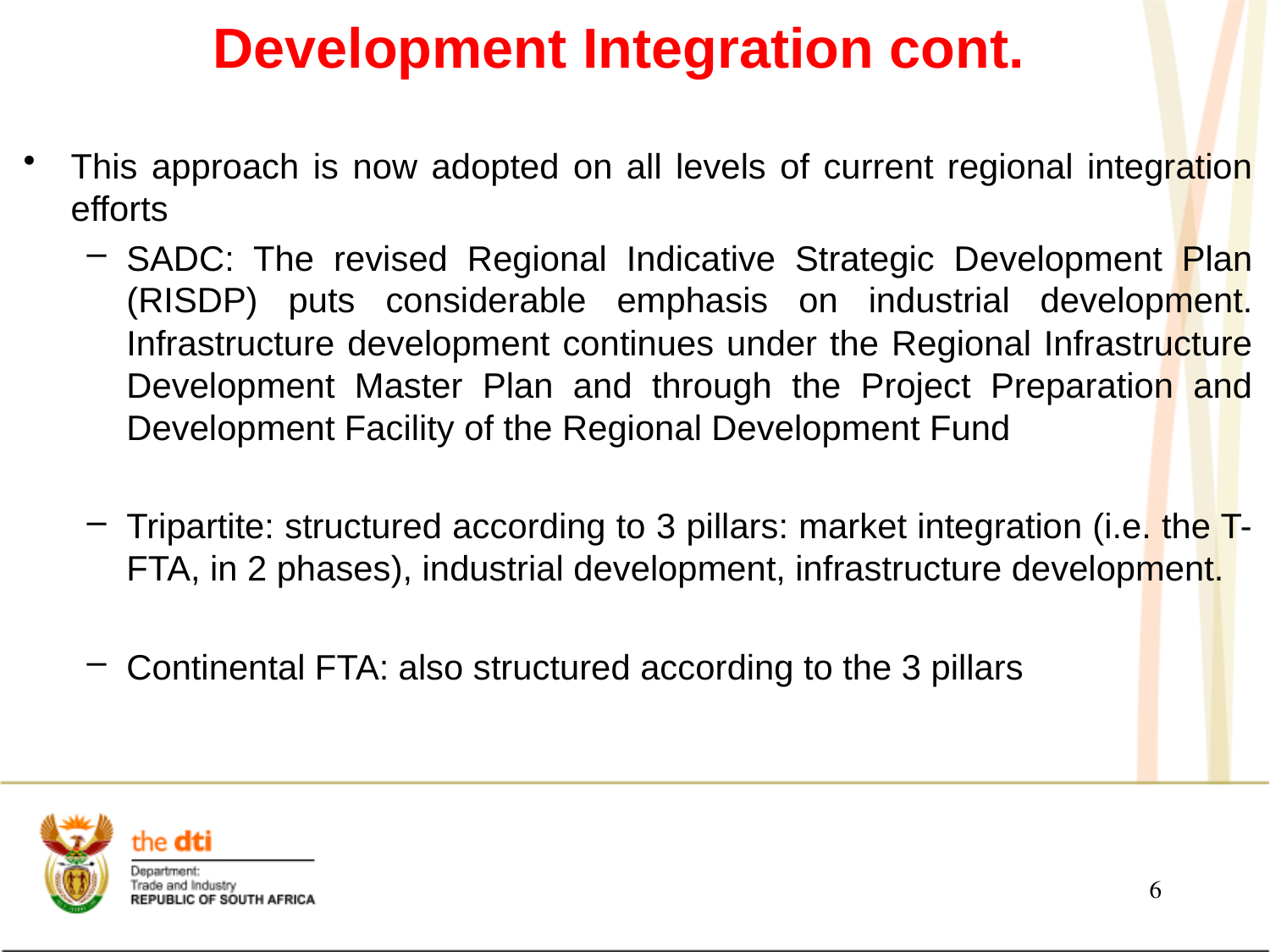

# Development Integration cont.
This approach is now adopted on all levels of current regional integration efforts
SADC: The revised Regional Indicative Strategic Development Plan (RISDP) puts considerable emphasis on industrial development. Infrastructure development continues under the Regional Infrastructure Development Master Plan and through the Project Preparation and Development Facility of the Regional Development Fund

Tripartite: structured according to 3 pillars: market integration (i.e. the T-FTA, in 2 phases), industrial development, infrastructure development.

Continental FTA: also structured according to the 3 pillars

6